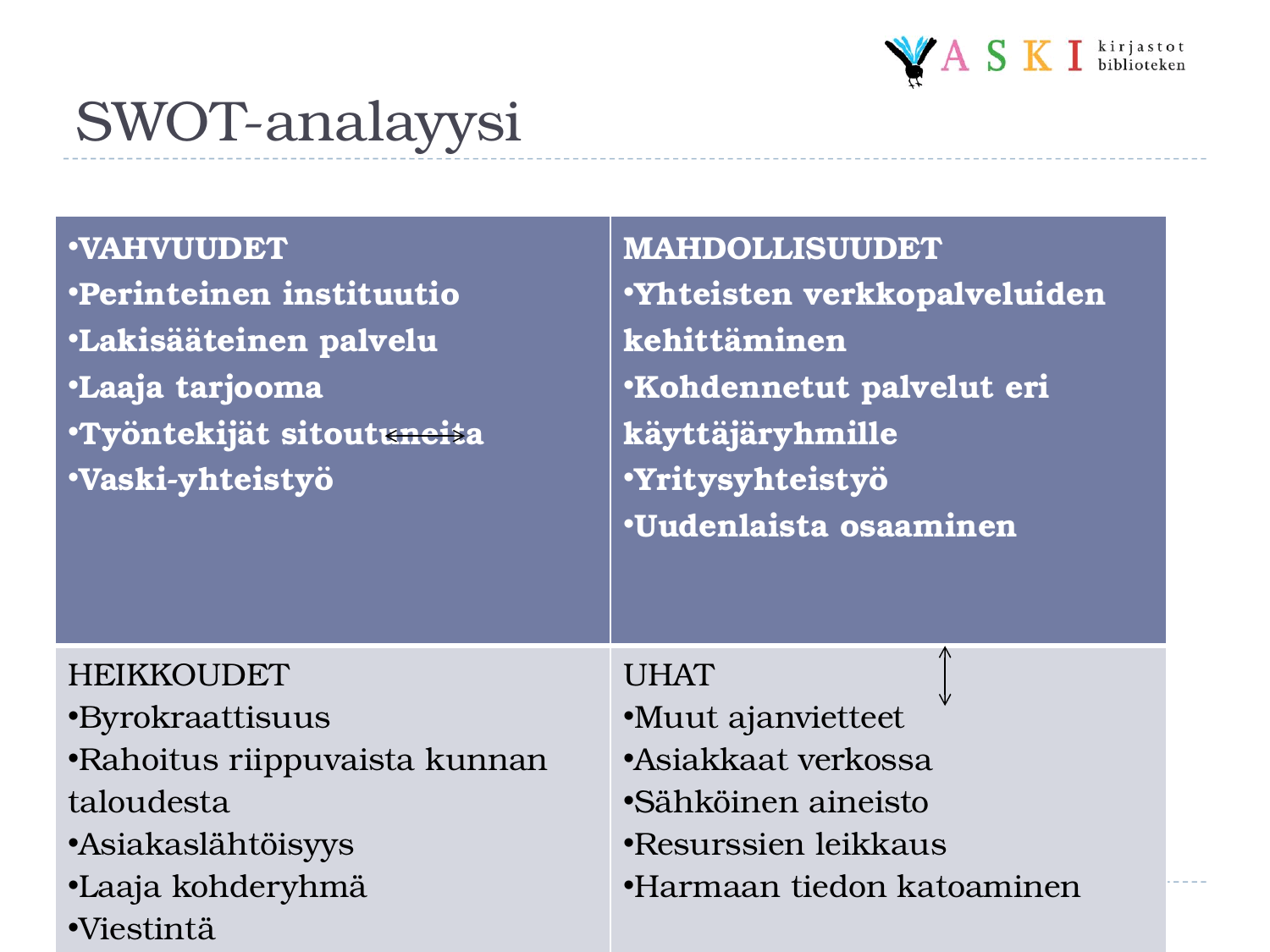

# SWOT-analayysi
| VAHVUUDET Perinteinen instituutio Lakisääteinen palvelu Laaja tarjooma Työntekijät sitoutuneita Vaski-yhteistyö | MAHDOLLISUUDET Yhteisten verkkopalveluiden kehittäminen Kohdennetut palvelut eri käyttäjäryhmille Yritysyhteistyö Uudenlaista osaaminen |
| --- | --- |
| HEIKKOUDET Byrokraattisuus Rahoitus riippuvaista kunnan taloudesta Asiakaslähtöisyys Laaja kohderyhmä Viestintä | UHAT Muut ajanvietteet Asiakkaat verkossa Sähköinen aineisto Resurssien leikkaus Harmaan tiedon katoaminen |
Johanna Sällinen
20.3.2012